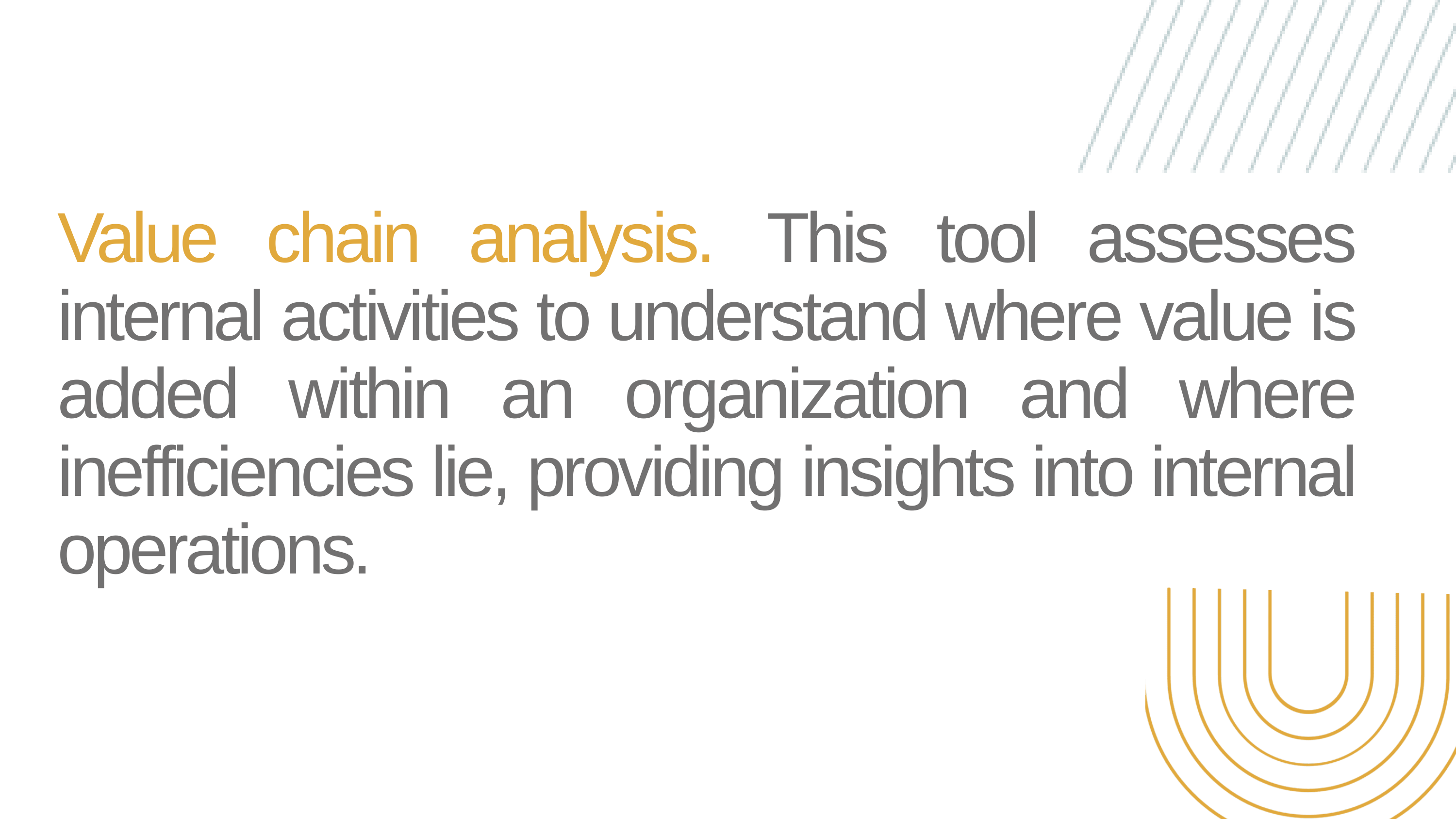

Value chain analysis. This tool assesses internal activities to understand where value is added within an organization and where inefficiencies lie, providing insights into internal operations.